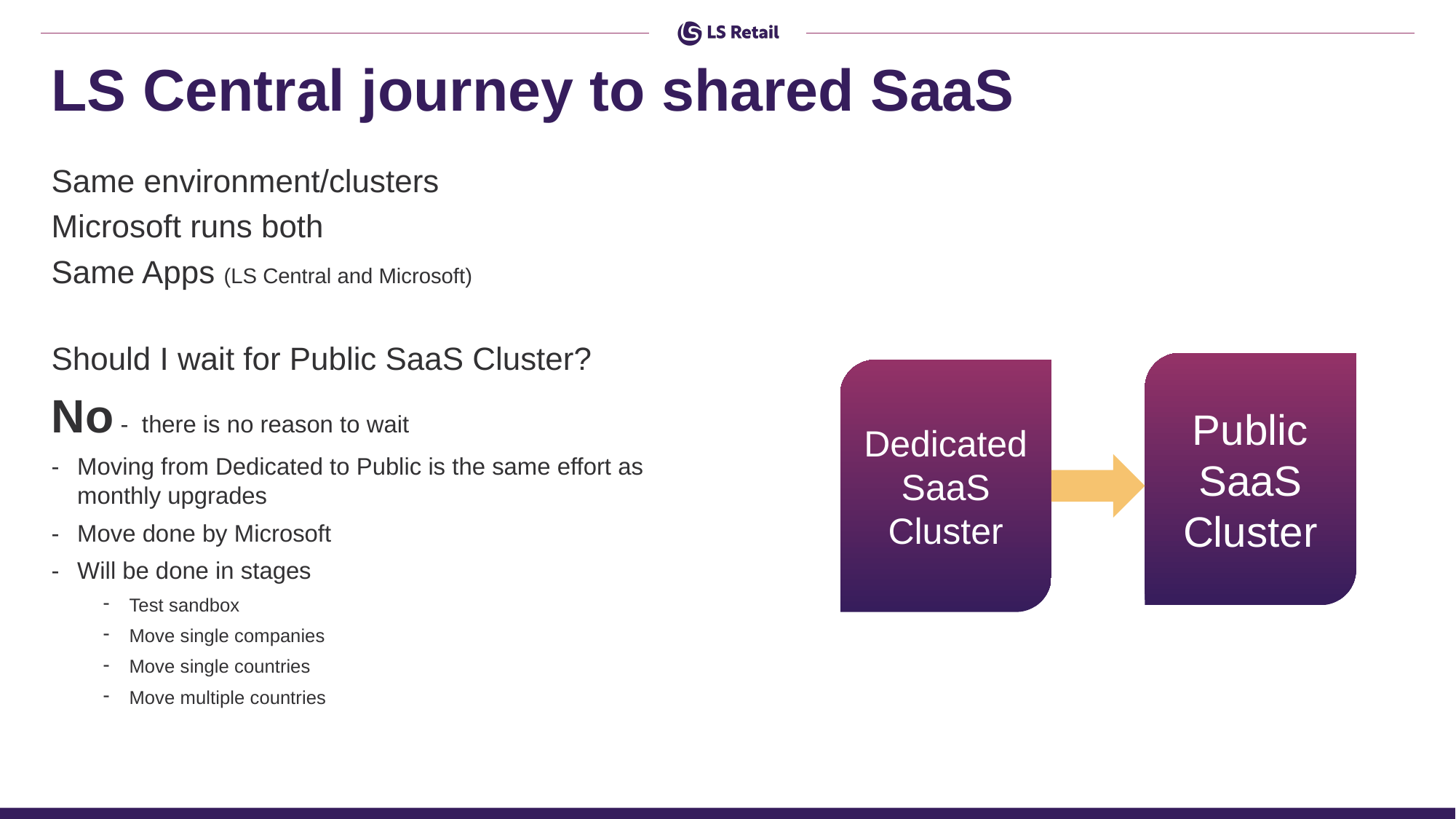

# LS Central journey to shared SaaS
Same environment/clusters
Microsoft runs both
Same Apps (LS Central and Microsoft)

Should I wait for Public SaaS Cluster?
No -  there is no reason to wait
Moving from Dedicated to Public is the same effort as monthly upgrades
Move done by Microsoft
Will be done in stages
Test sandbox
Move single companies
Move single countries
Move multiple countries

Public
SaaS
Cluster
Dedicated
SaaS
Cluster